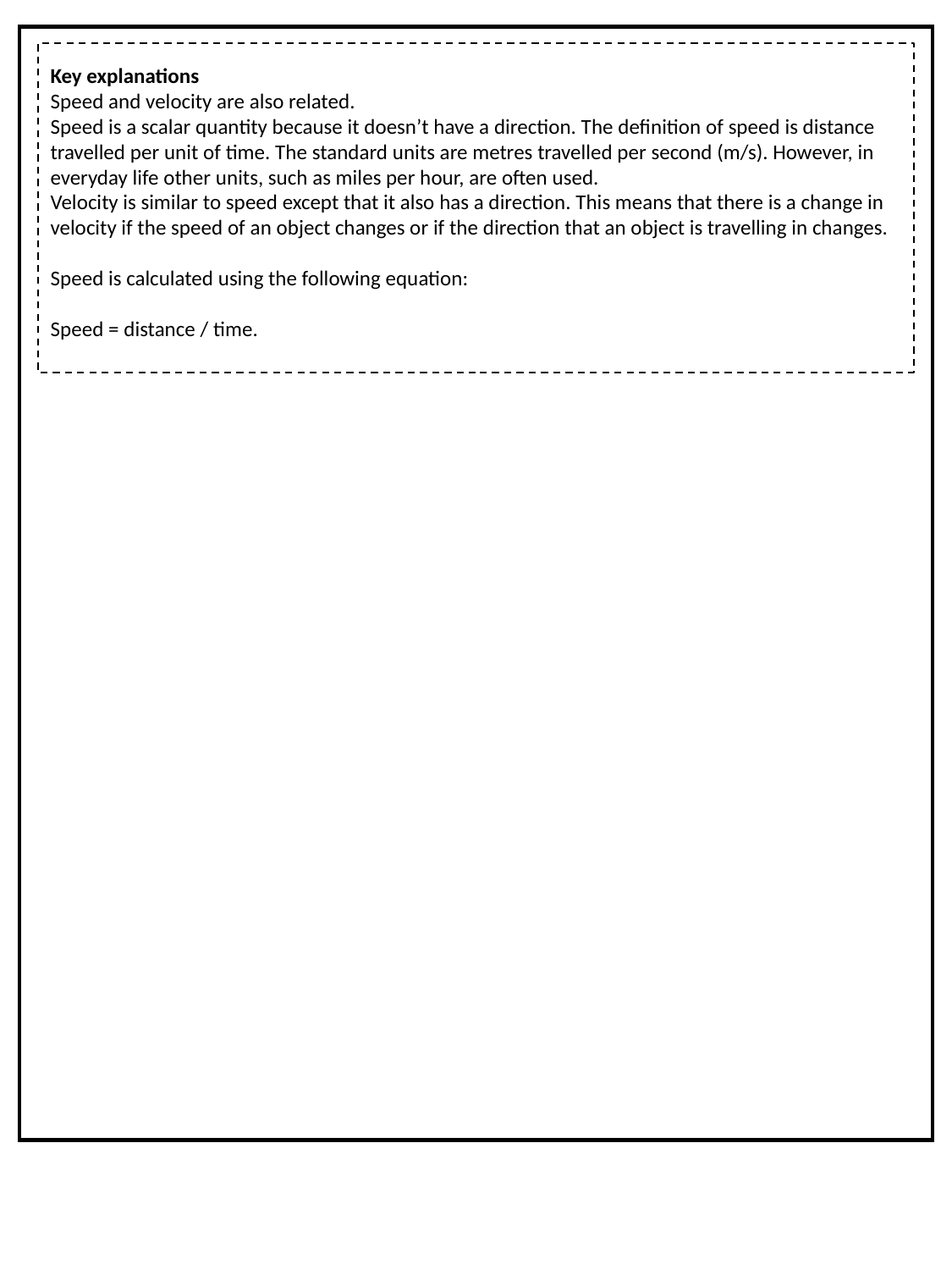

Key explanations
Speed and velocity are also related.
Speed is a scalar quantity because it doesn’t have a direction. The definition of speed is distance travelled per unit of time. The standard units are metres travelled per second (m/s). However, in everyday life other units, such as miles per hour, are often used.
Velocity is similar to speed except that it also has a direction. This means that there is a change in velocity if the speed of an object changes or if the direction that an object is travelling in changes.

Speed is calculated using the following equation:

Speed = distance / time.